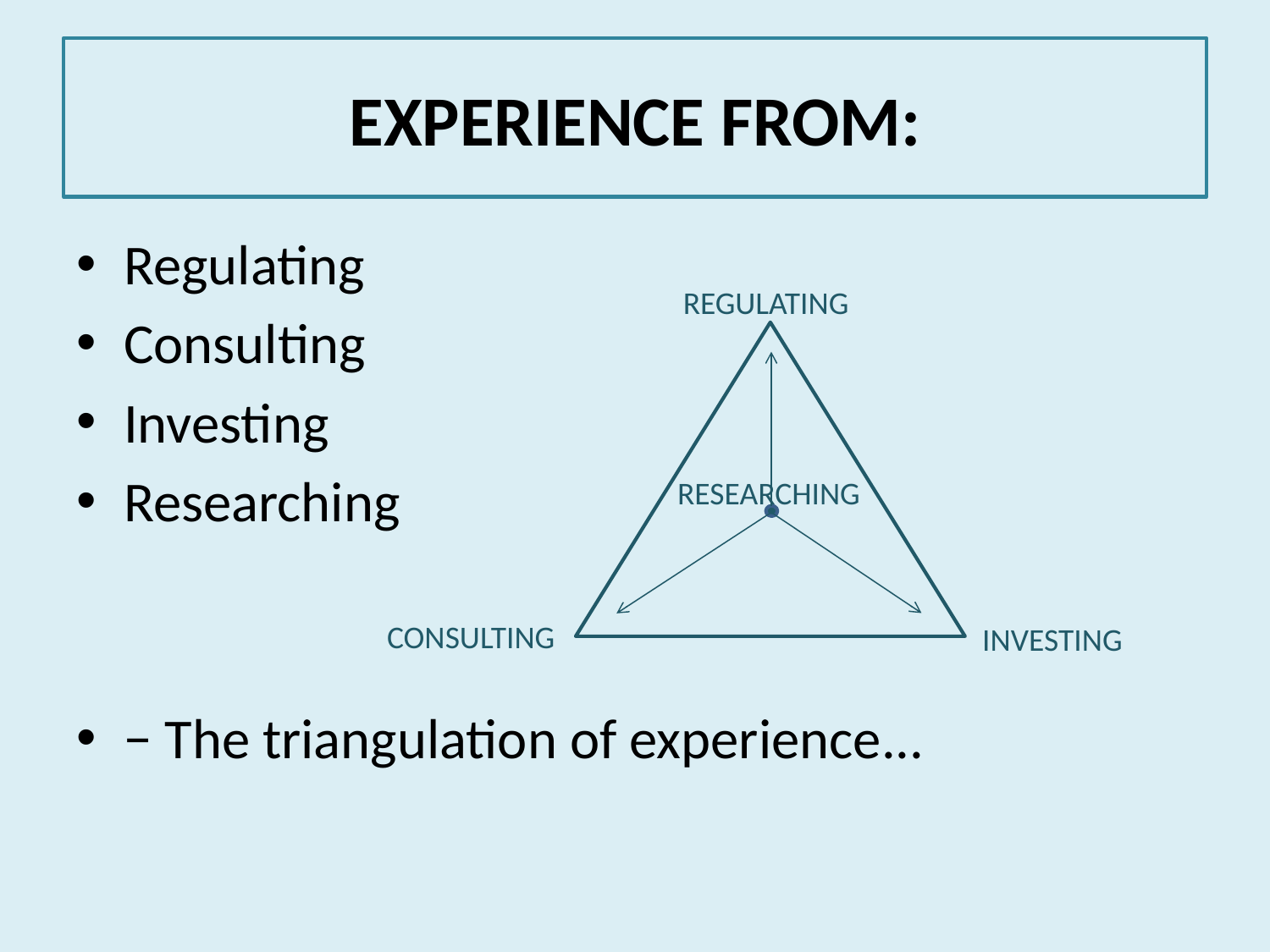

# Experience from:
Regulating
Consulting
Investing
Researching

− The triangulation of experience...

REGULATING

RESEARCHING
CONSULTING
INVESTING